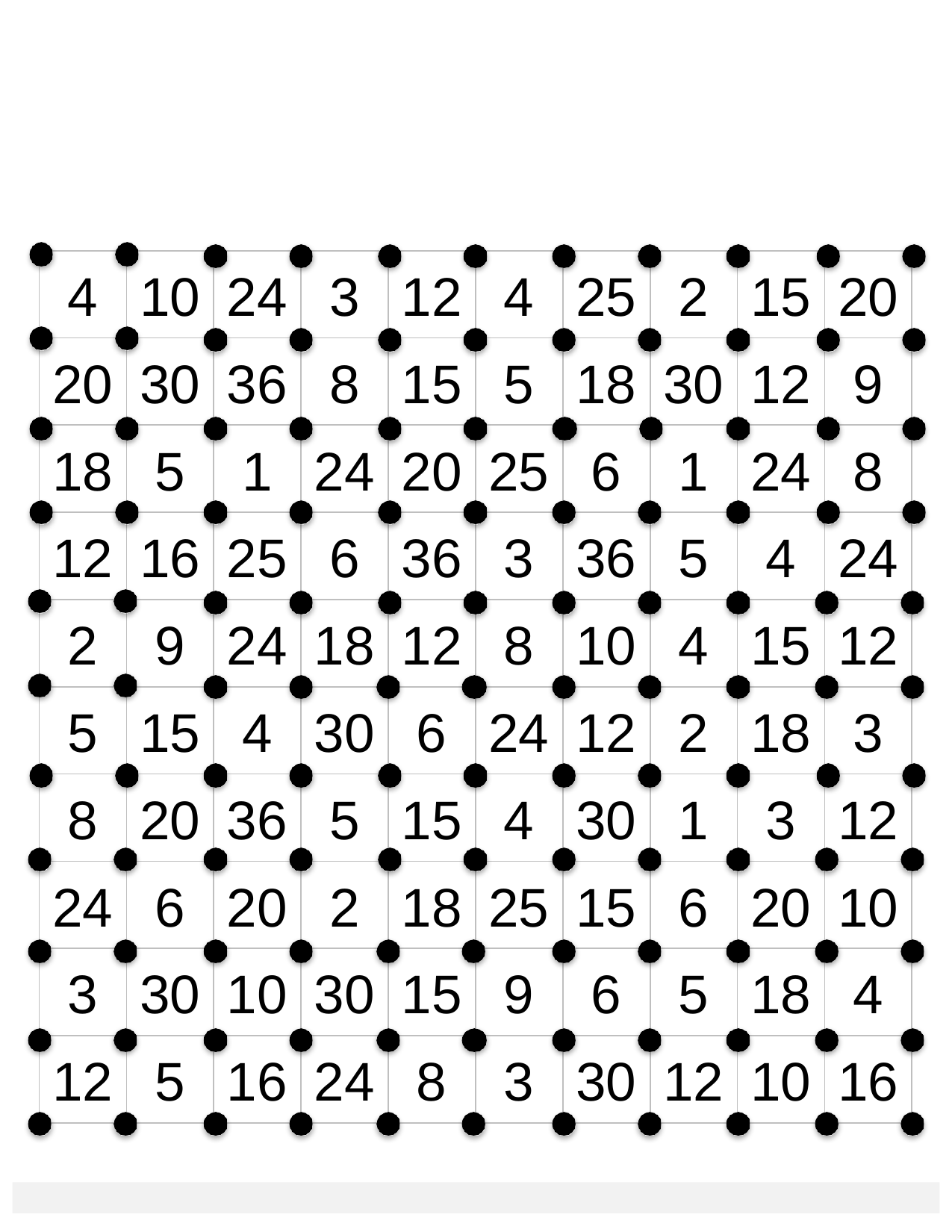

| 4 | 10 | 24 | 3 | 12 | 4 | 25 | 2 | 15 | 20 |
| --- | --- | --- | --- | --- | --- | --- | --- | --- | --- |
| 20 | 30 | 36 | 8 | 15 | 5 | 18 | 30 | 12 | 9 |
| 18 | 5 | 1 | 24 | 20 | 25 | 6 | 1 | 24 | 8 |
| 12 | 16 | 25 | 6 | 36 | 3 | 36 | 5 | 4 | 24 |
| 2 | 9 | 24 | 18 | 12 | 8 | 10 | 4 | 15 | 12 |
| 5 | 15 | 4 | 30 | 6 | 24 | 12 | 2 | 18 | 3 |
| 8 | 20 | 36 | 5 | 15 | 4 | 30 | 1 | 3 | 12 |
| 24 | 6 | 20 | 2 | 18 | 25 | 15 | 6 | 20 | 10 |
| 3 | 30 | 10 | 30 | 15 | 9 | 6 | 5 | 18 | 4 |
| 12 | 5 | 16 | 24 | 8 | 3 | 30 | 12 | 10 | 16 |